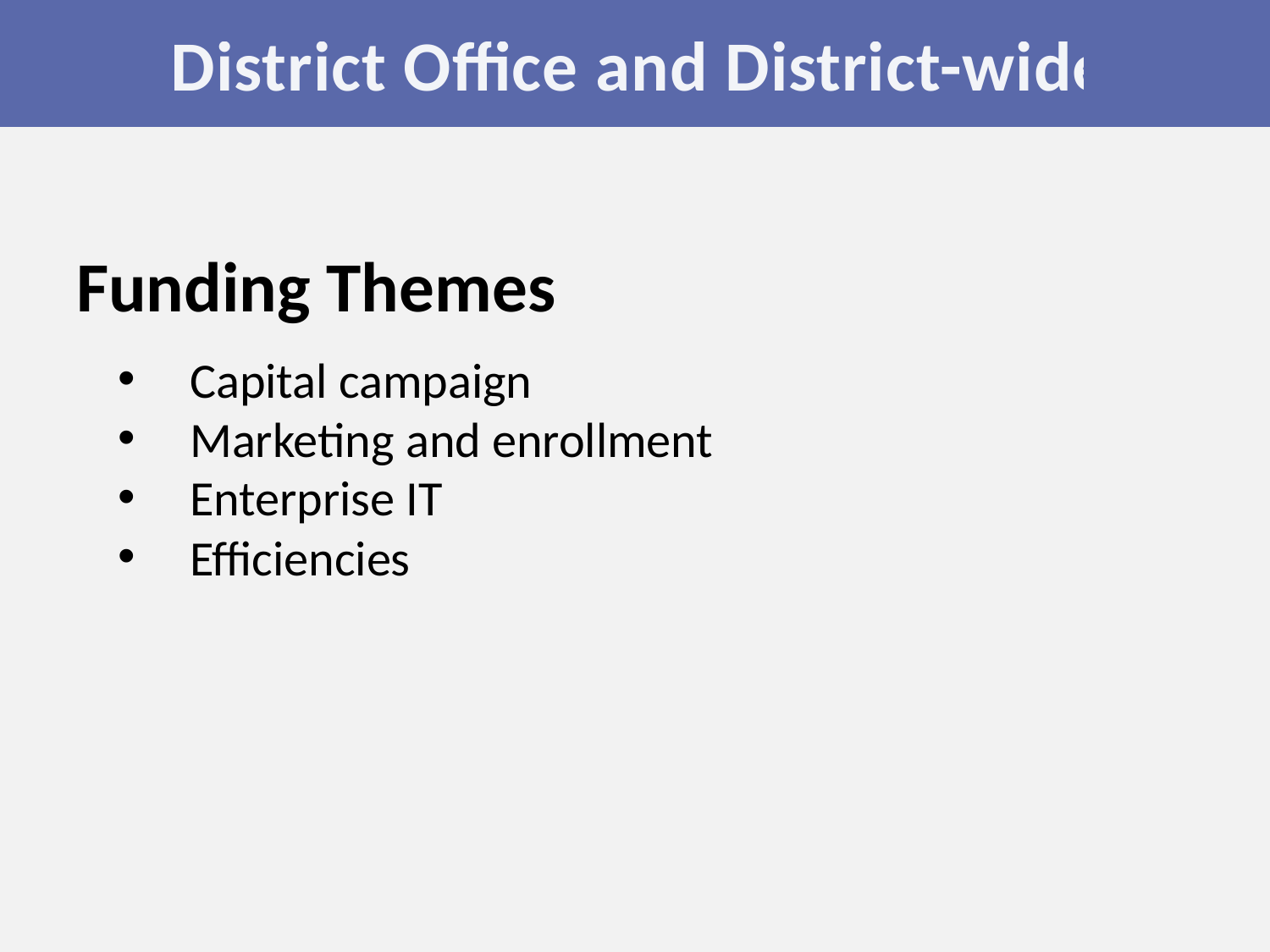

District Office and District-wide

Funding Themes
Capital campaign
Marketing and enrollment
Enterprise IT
Efficiencies